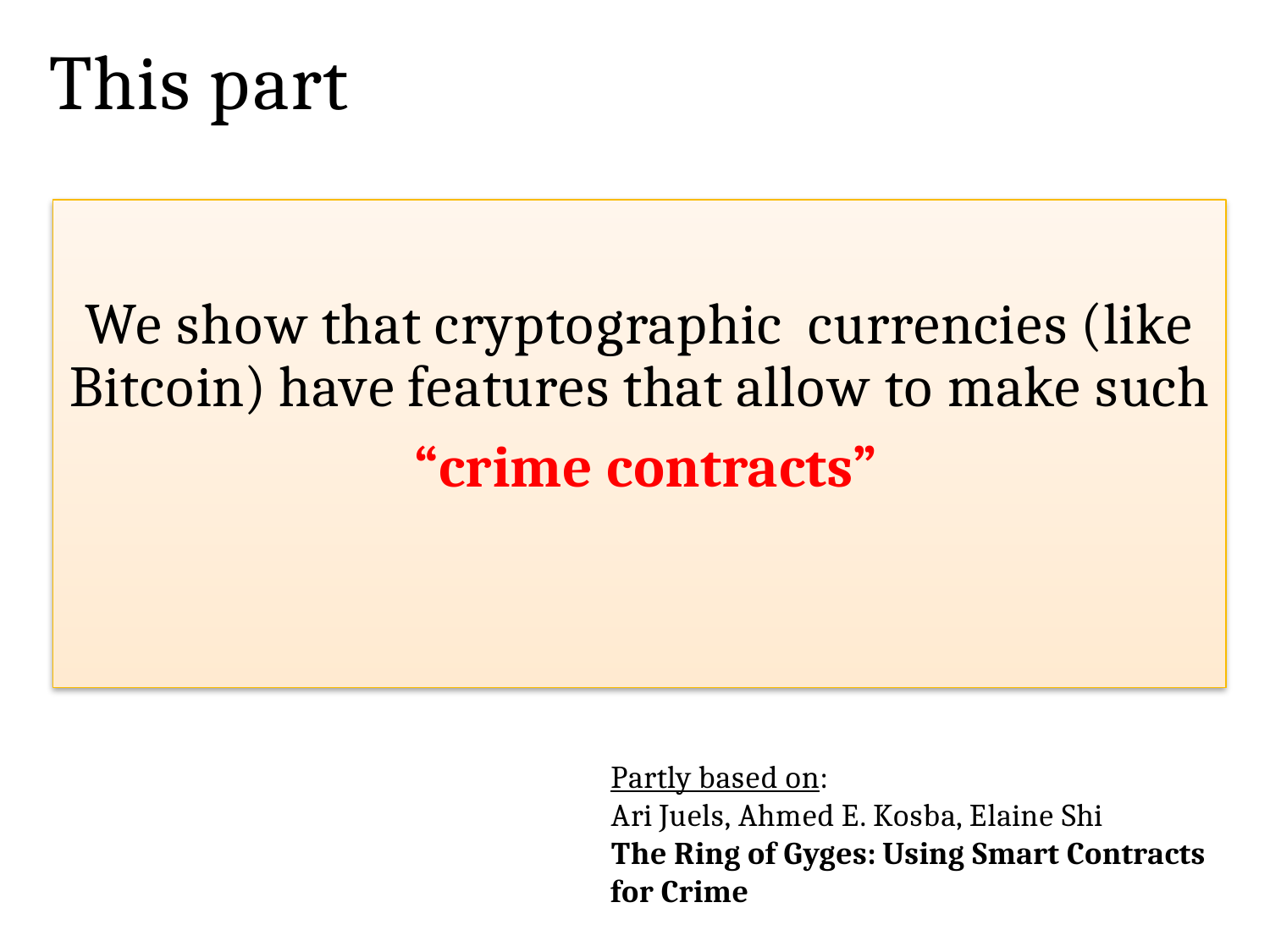

# This part

We show that cryptographic  currencies (like Bitcoin) have features that allow to make such
 “crime contracts”

Partly based on: 
Ari Juels, Ahmed E. Kosba, Elaine Shi
The Ring of Gyges: Using Smart Contracts for Crime